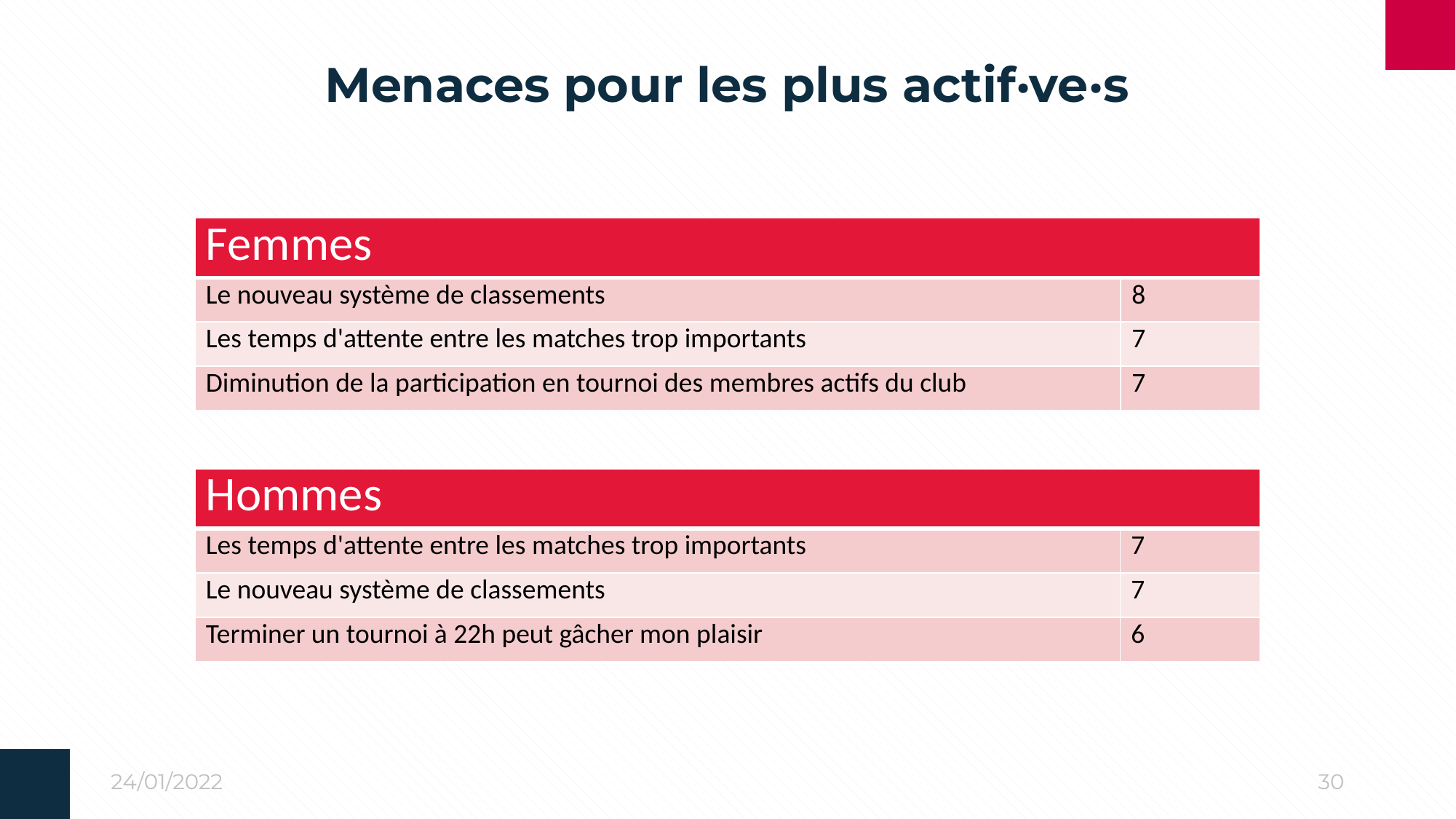

# Menaces pour les plus actif·ve·s

| Femmes |  |
| --- | --- |
| Le nouveau système de classements | 8 |
| Les temps d'attente entre les matches trop importants | 7 |
| Diminution de la participation en tournoi des membres actifs du club | 7 |
| Hommes |  |
| --- | --- |
| Les temps d'attente entre les matches trop importants | 7 |
| Le nouveau système de classements | 7 |
| Terminer un tournoi à 22h peut gâcher mon plaisir | 6 |

24/01/2022
30